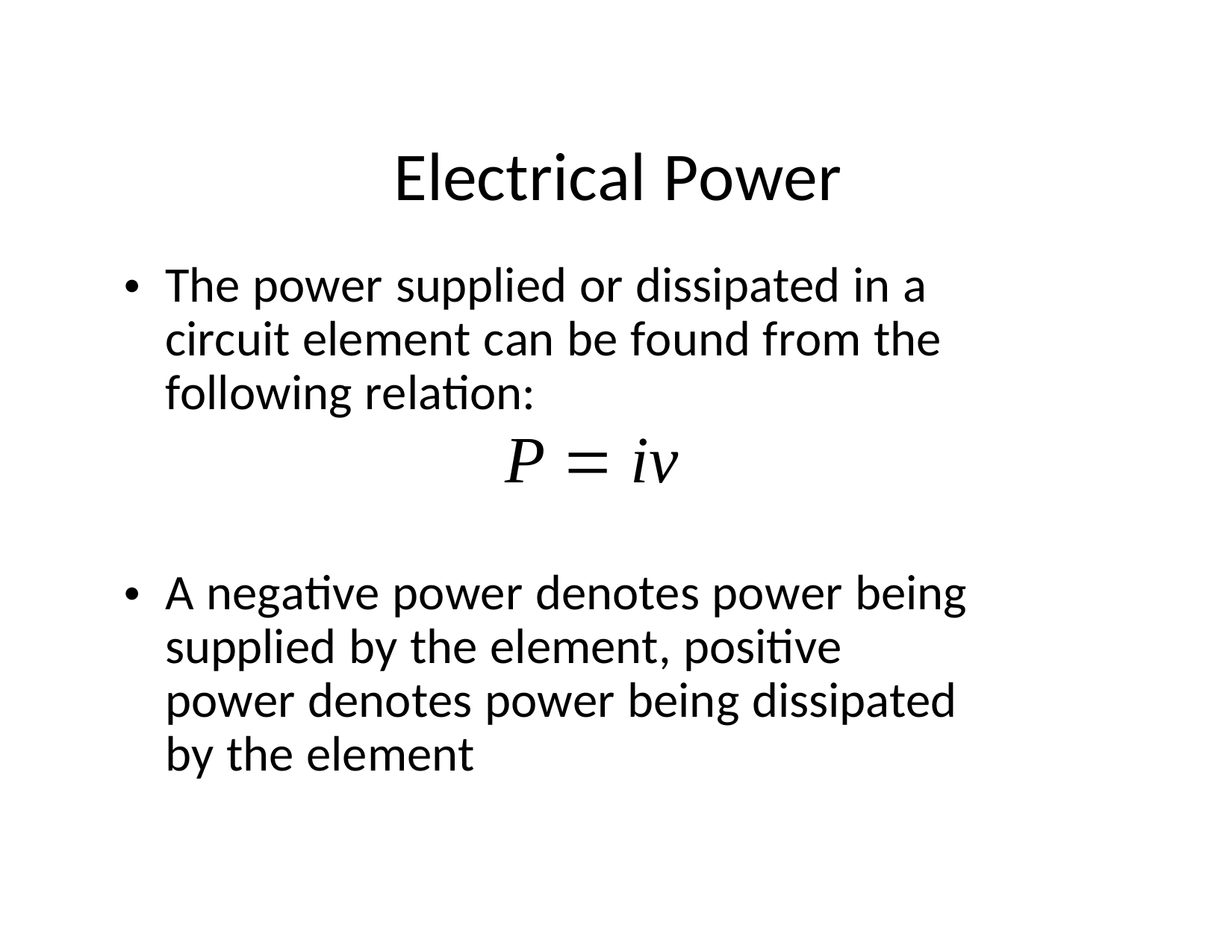

# Electrical Power
The power supplied or dissipated in a circuit element can be found from the following relation:
P = iv

A negative power denotes power being supplied by the element, positive power denotes power being dissipated by the element